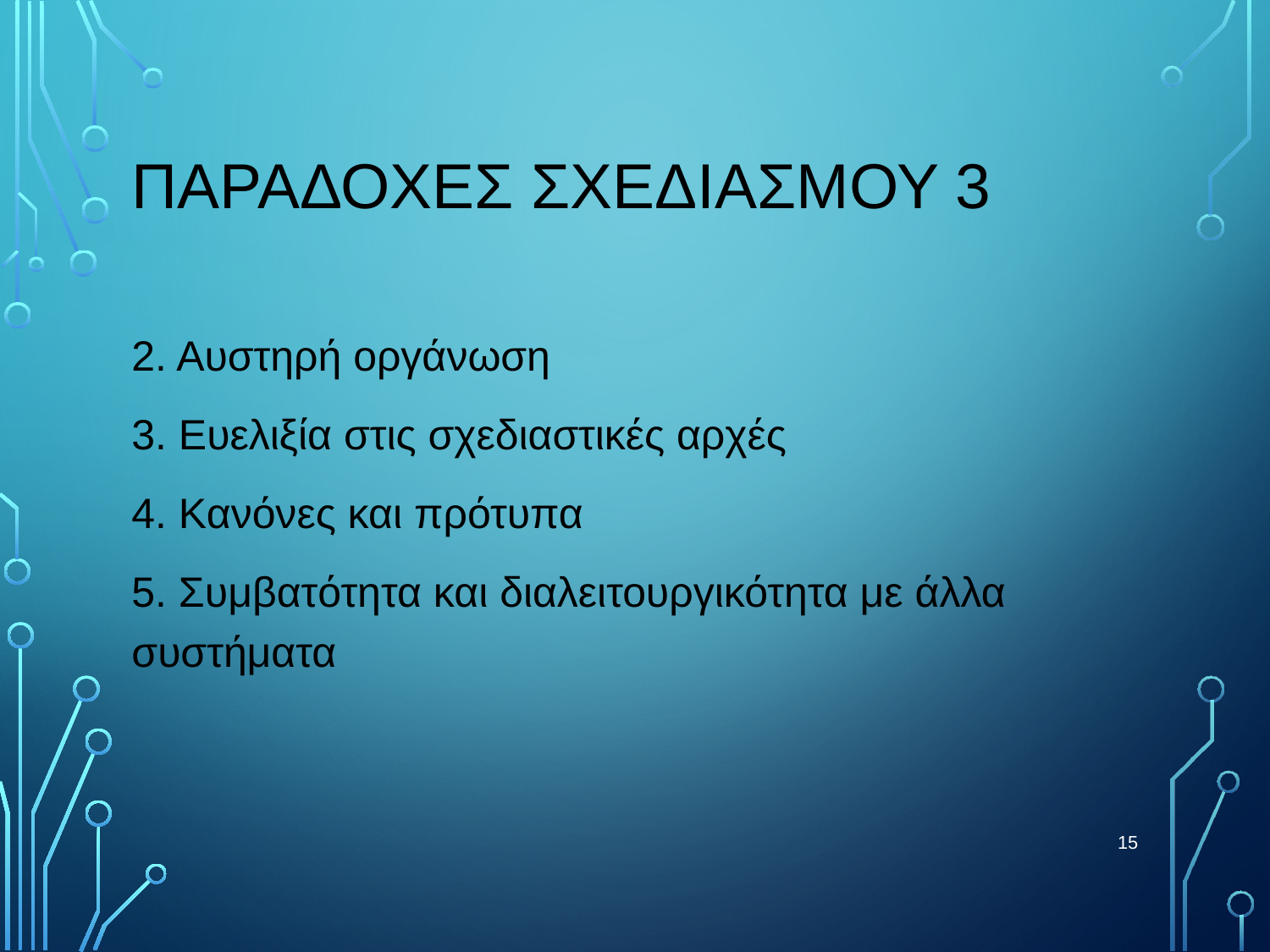

# ΠαραδοχΕς ΣχεδιασμοΥ 3
2. Αυστηρή οργάνωση
3. Ευελιξία στις σχεδιαστικές αρχές
4. Κανόνες και πρότυπα
5. Συμβατότητα και διαλειτουργικότητα με άλλα συστήματα
15